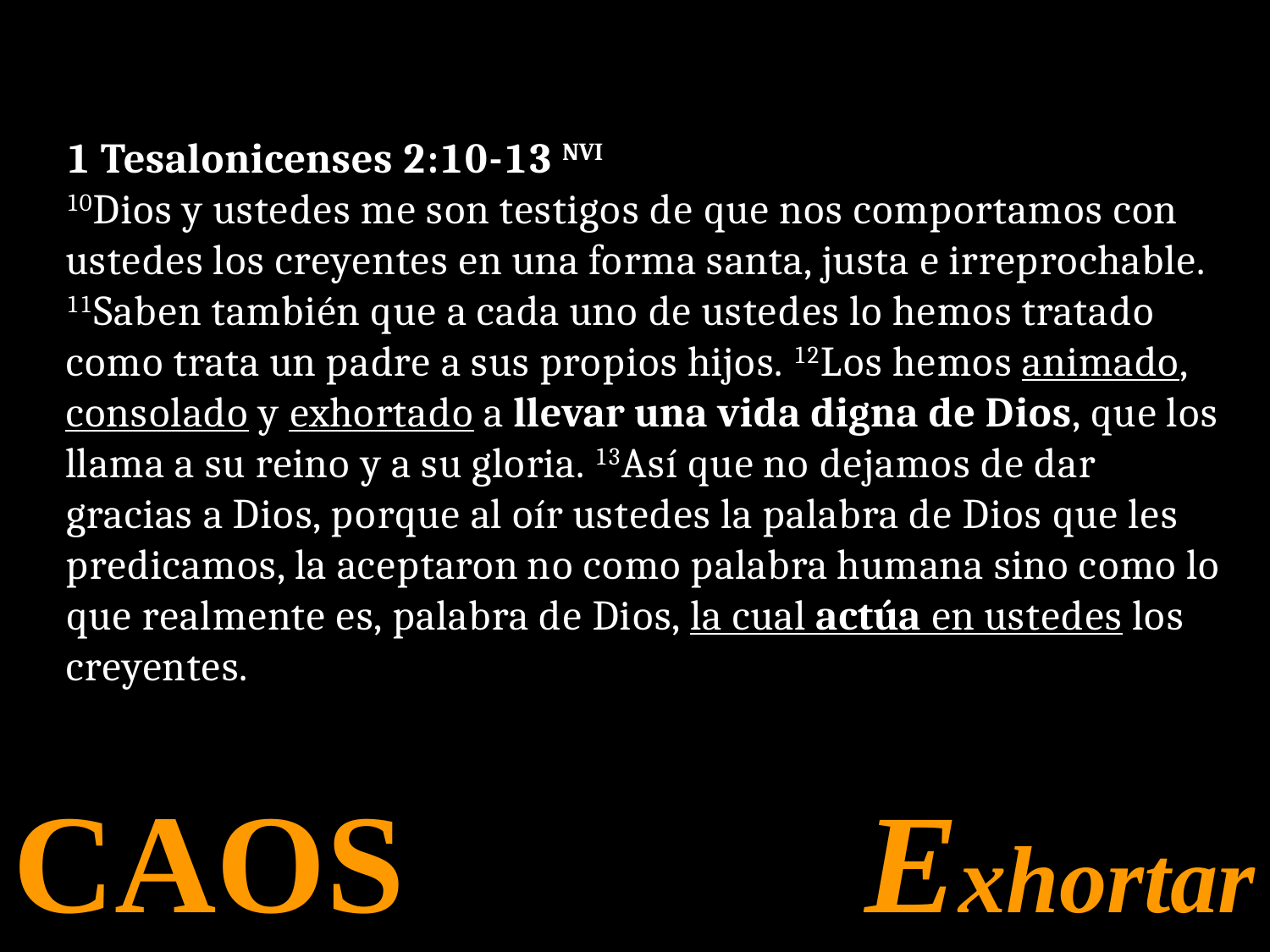

1 Tesalonicenses 2:10-13 NVI
10Dios y ustedes me son testigos de que nos comportamos con ustedes los creyentes en una forma santa, justa e irreprochable. 11Saben también que a cada uno de ustedes lo hemos tratado como trata un padre a sus propios hijos. 12Los hemos animado, consolado y exhortado a llevar una vida digna de Dios, que los llama a su reino y a su gloria. 13Así que no dejamos de dar gracias a Dios, porque al oír ustedes la palabra de Dios que les predicamos, la aceptaron no como palabra humana sino como lo que realmente es, palabra de Dios, la cual actúa en ustedes los creyentes.
CAOS             Exhortar